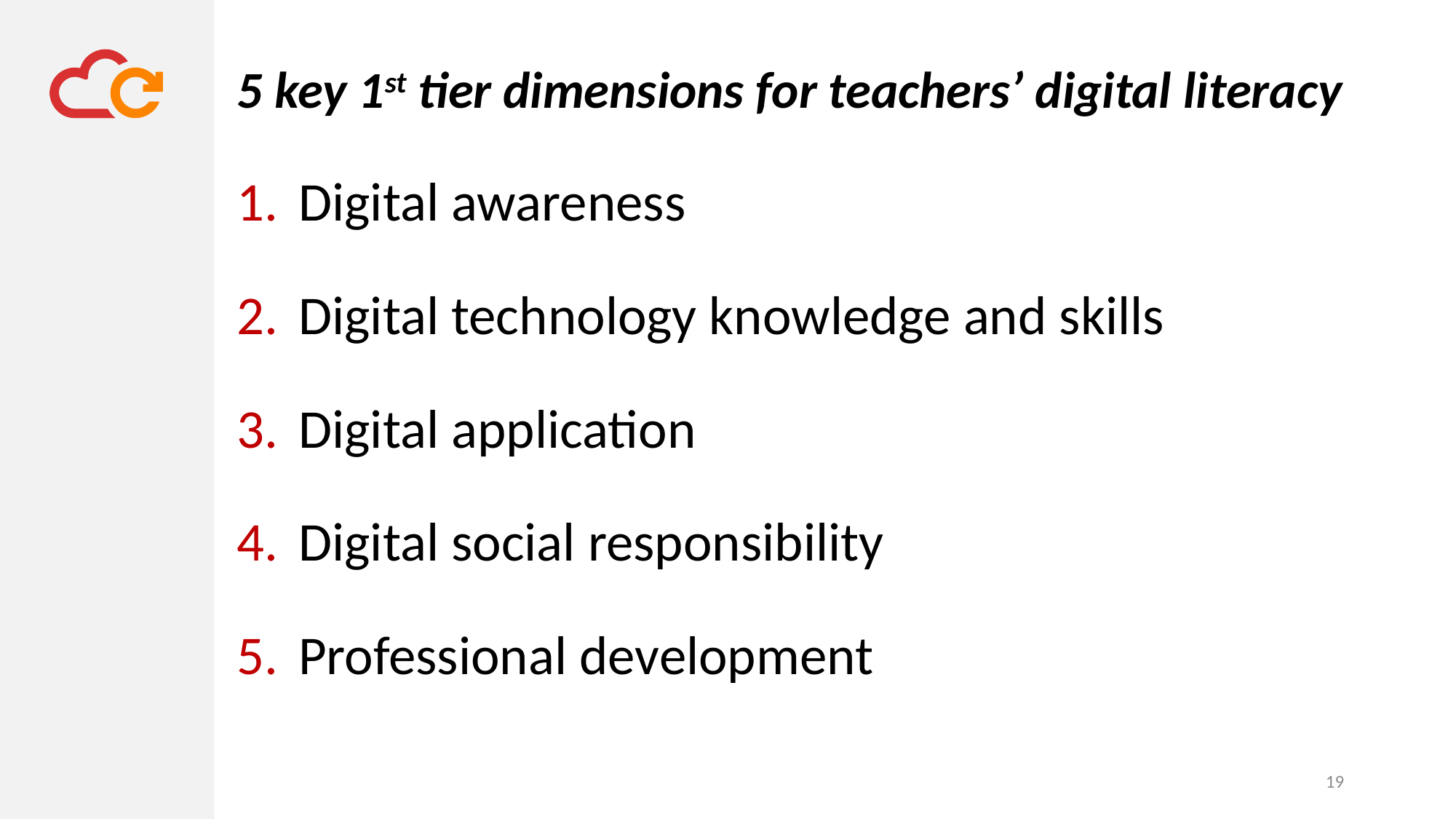

# 5 key 1st tier dimensions for teachers’ digital literacy
Digital awareness
Digital technology knowledge and skills
Digital application
Digital social responsibility
Professional development
19